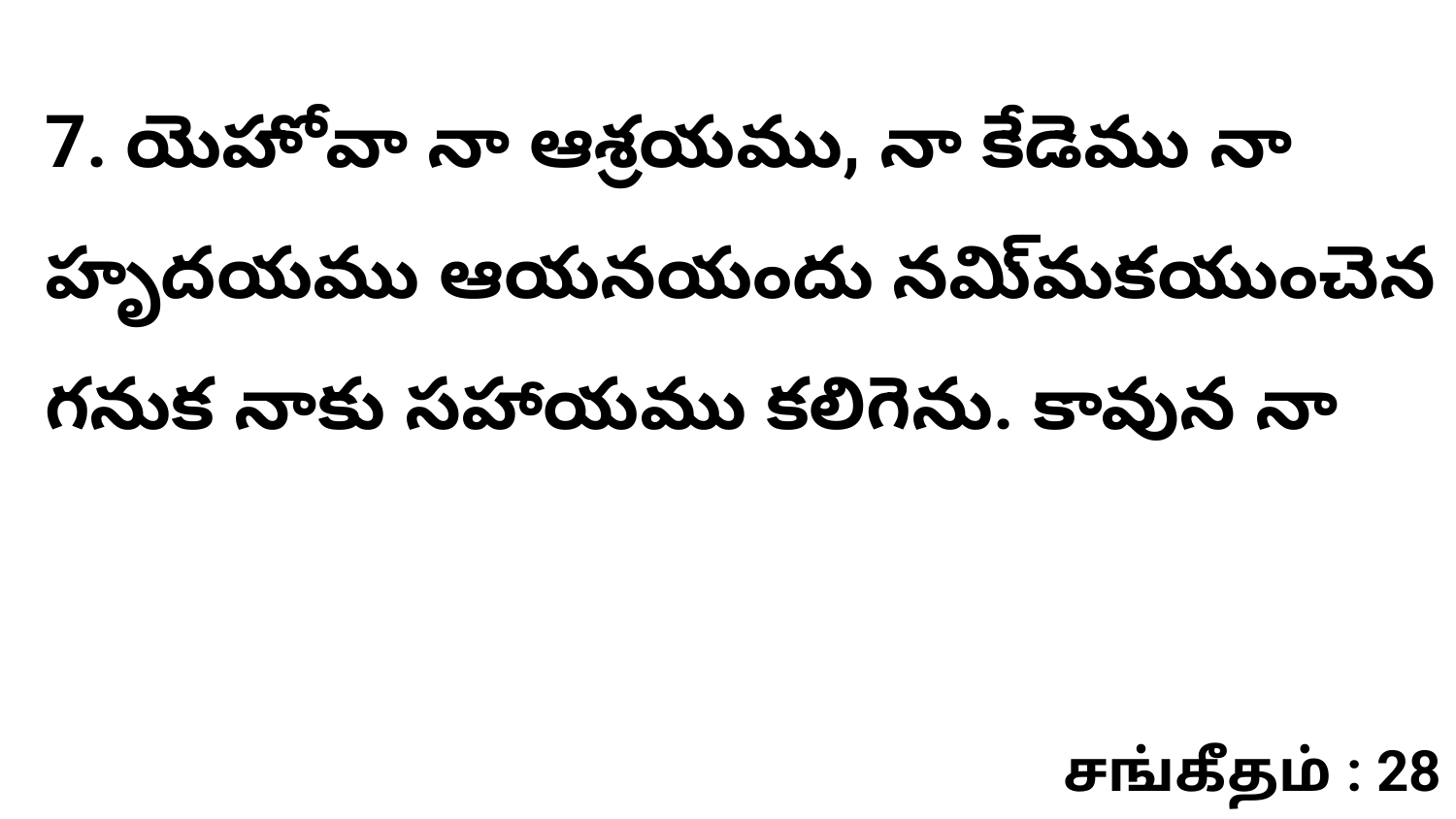

7. యెహోవా నా ఆశ్రయము, నా కేడెము నా హృదయము ఆయనయందు నమి్మకయుంచెన గనుక నాకు సహాయము కలిగెను. కావున నా
சங்கீதம் : 28